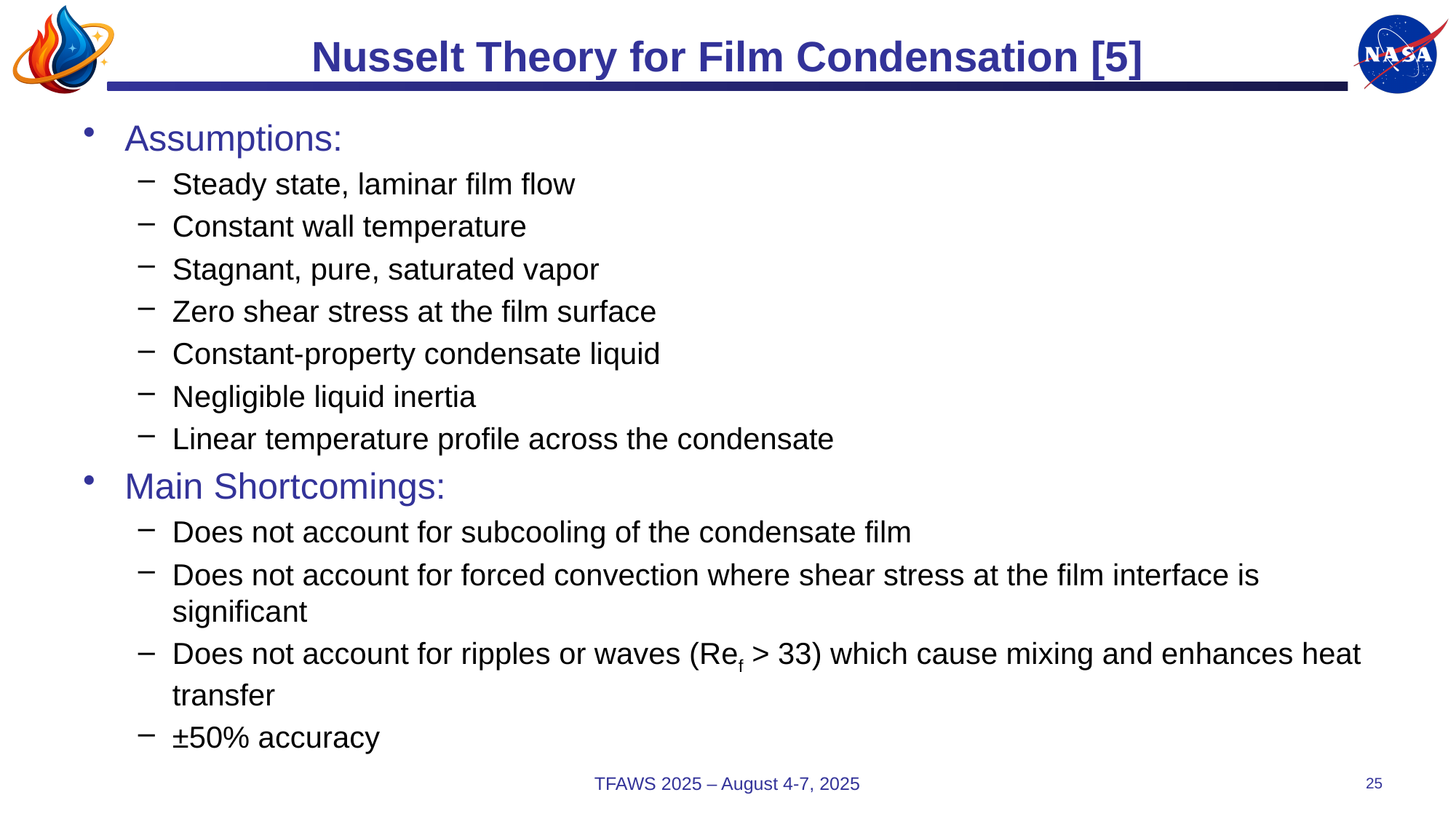

# Nusselt Theory for Film Condensation [5]
Assumptions:
Steady state, laminar film flow
Constant wall temperature
Stagnant, pure, saturated vapor
Zero shear stress at the film surface
Constant-property condensate liquid
Negligible liquid inertia
Linear temperature profile across the condensate
Main Shortcomings:
Does not account for subcooling of the condensate film
Does not account for forced convection where shear stress at the film interface is significant
Does not account for ripples or waves (Ref > 33) which cause mixing and enhances heat transfer
±50% accuracy

TFAWS 2025 – August 4-7, 2025
25